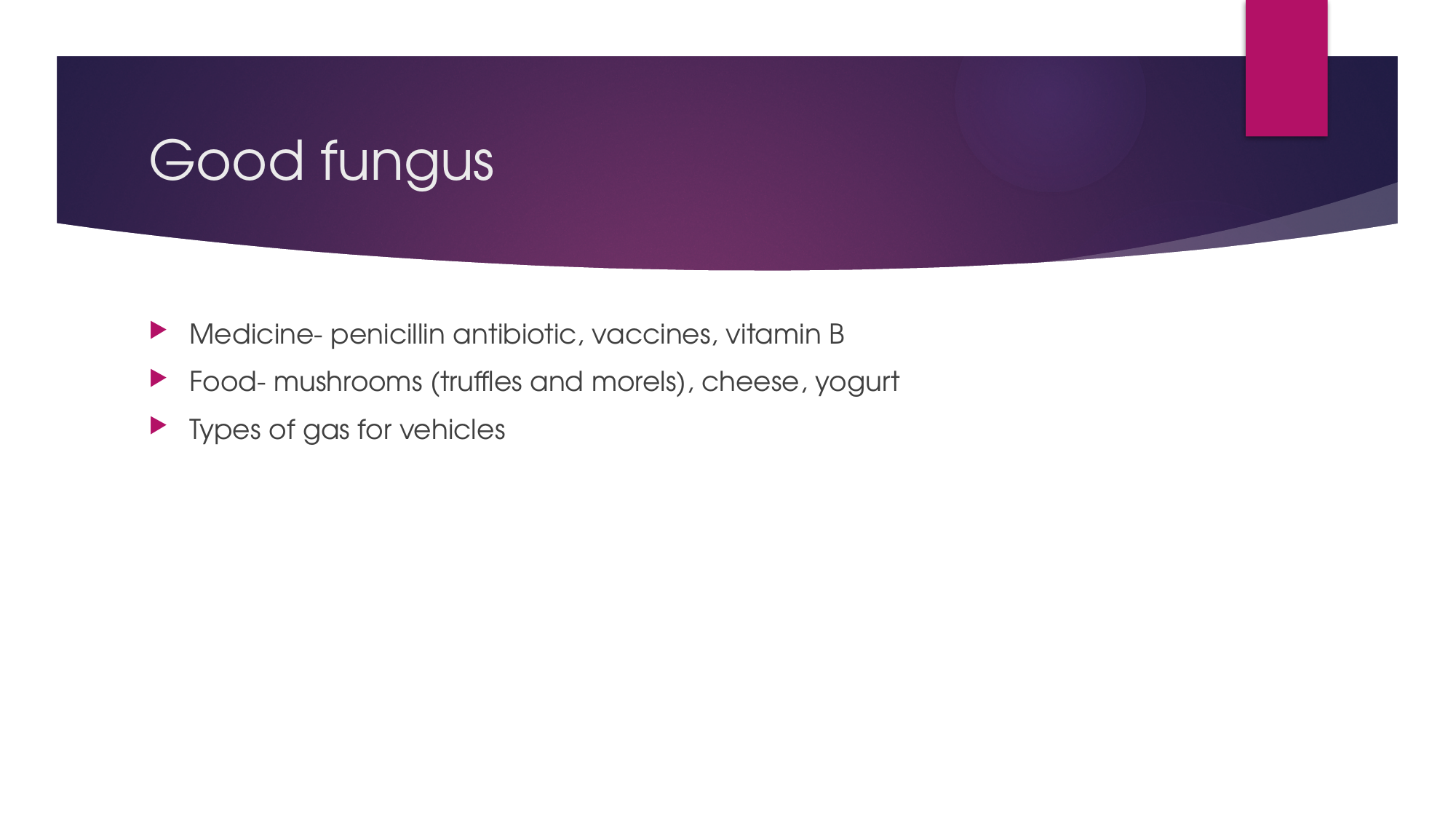

# Good fungus
Medicine- penicillin antibiotic, vaccines, vitamin B
Food- mushrooms (truffles and morels), cheese, yogurt
Types of gas for vehicles